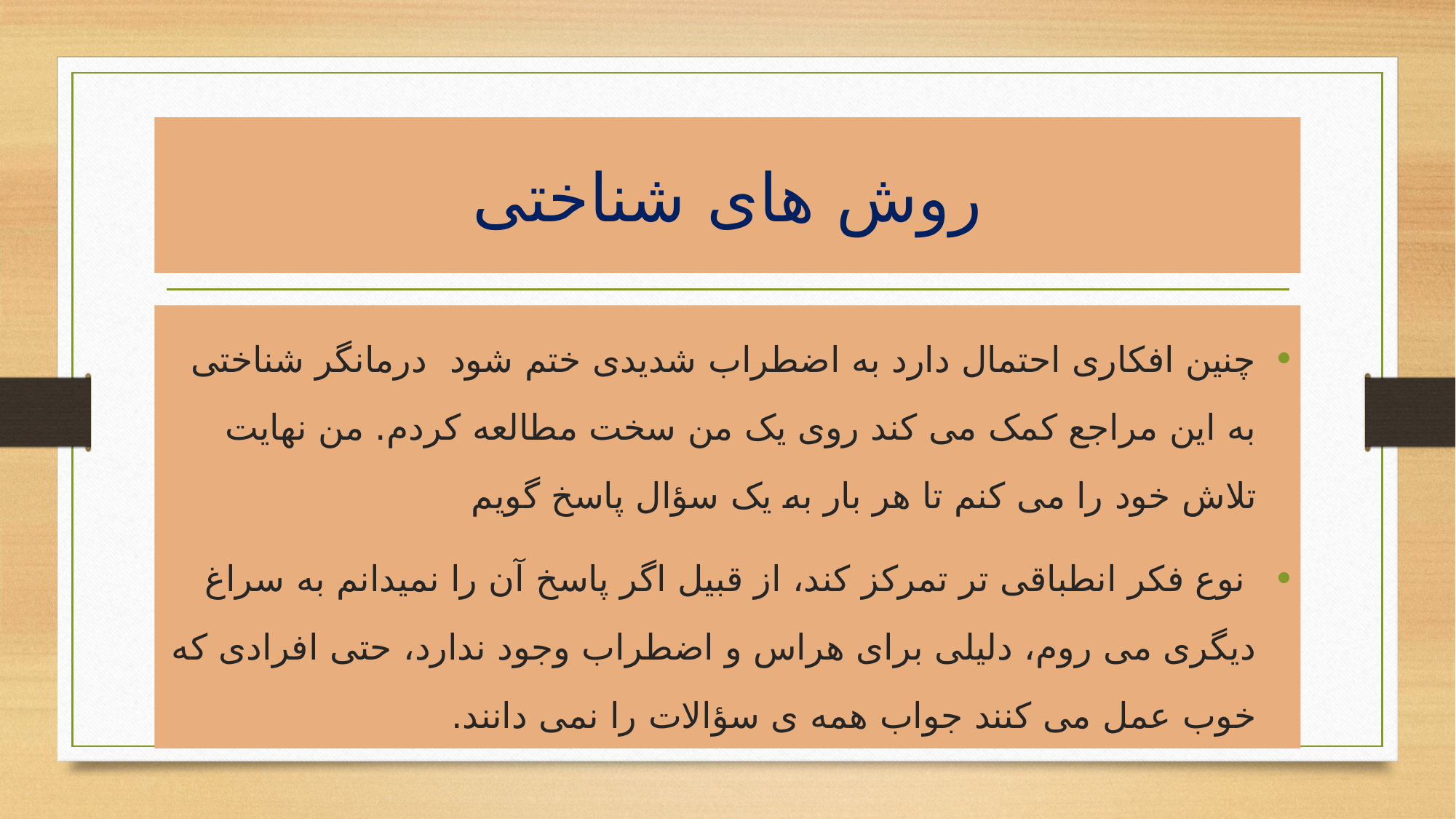

# روش های شناختی
چنین افکاری احتمال دارد به اضطراب شدیدی ختم شود  درمانگر شناختی به این مراجع کمک می کند روی یک من سخت مطالعه کردم. من نهایت تلاش خود را می کنم تا هر بار به یک سؤال پاسخ گویم
 نوع فکر انطباقی تر تمرکز کند، از قبیل اگر پاسخ آن را نمیدانم به سراغ دیگری می روم، دلیلی برای هراس و اضطراب وجود ندارد، حتی افرادی که خوب عمل می کنند جواب همه ی سؤالات را نمی دانند.